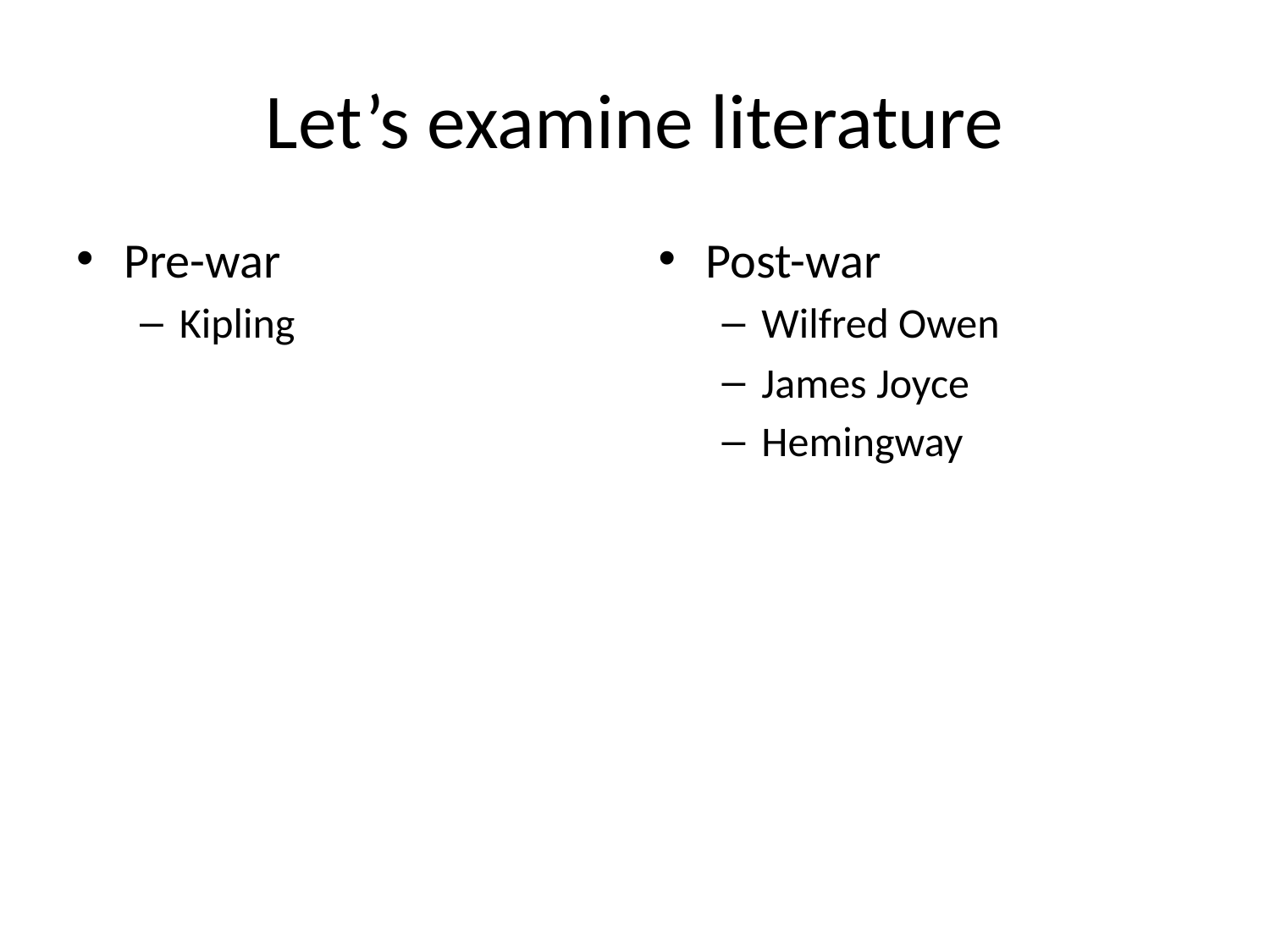

# Let’s examine literature
Pre-war
Kipling
Post-war
Wilfred Owen
James Joyce
Hemingway